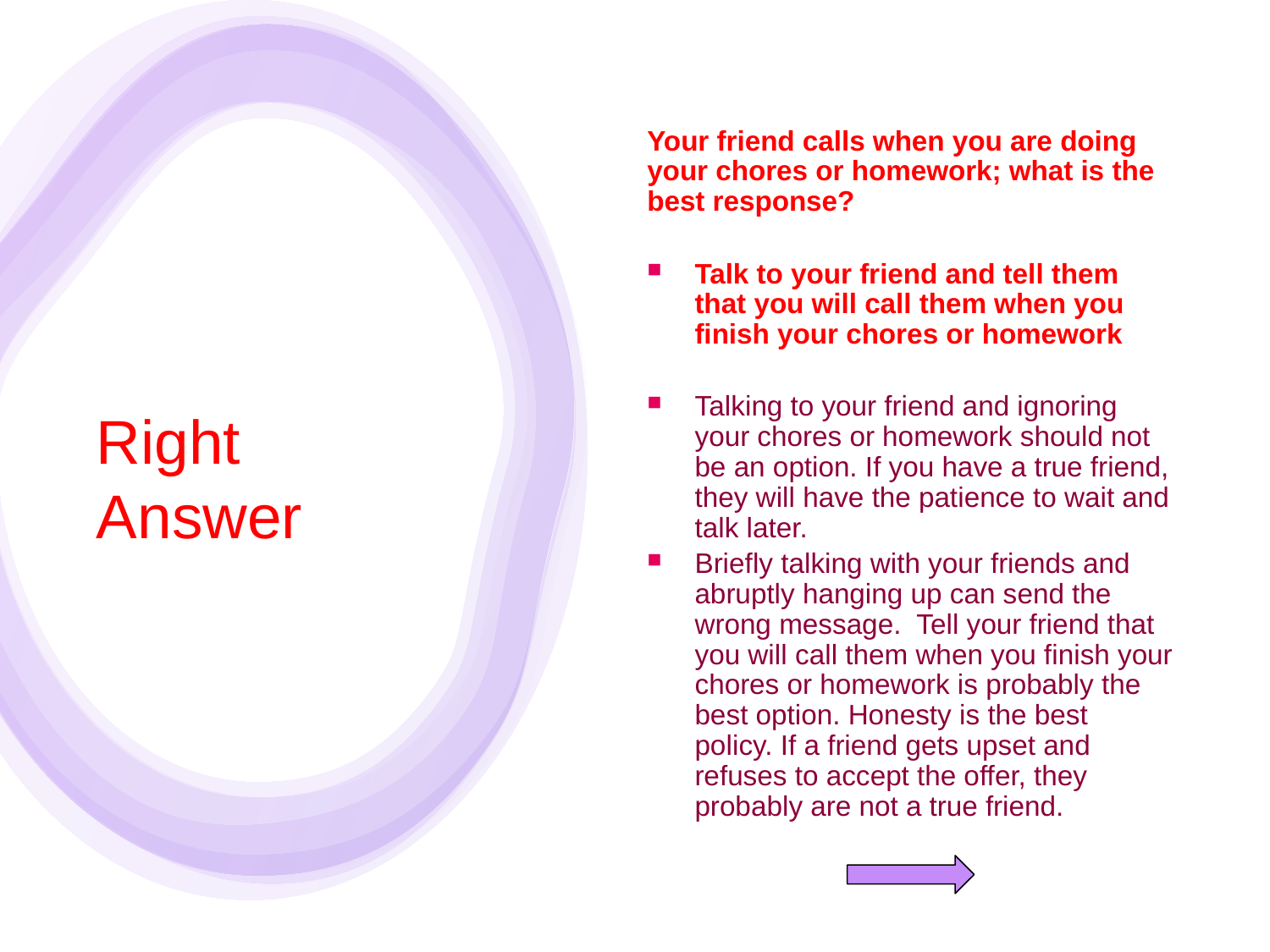

Your friend calls when you are doing your chores or homework; what is the best response?

Talk to your friend and tell them that you will call them when you finish your chores or homework

Talking to your friend and ignoring your chores or homework should not be an option. If you have a true friend, they will have the patience to wait and talk later.
Briefly talking with your friends and abruptly hanging up can send the wrong message.  Tell your friend that you will call them when you finish your chores or homework is probably the best option. Honesty is the best policy. If a friend gets upset and refuses to accept the offer, they probably are not a true friend.
# Right Answer